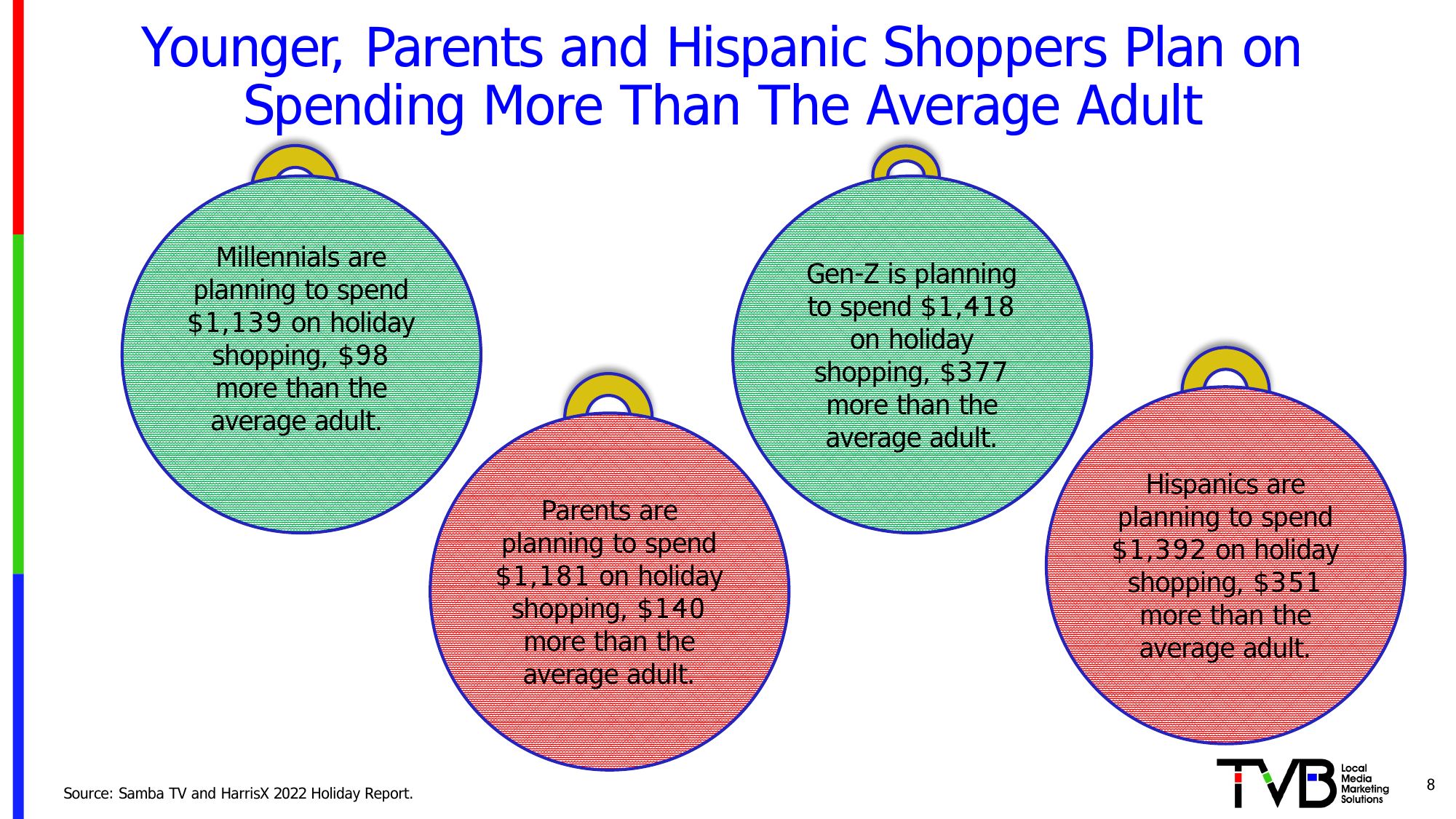

# Younger, Parents and Hispanic Shoppers Plan on Spending More Than The Average Adult

Millennials are planning to spend $1,139 on holiday shopping, $98 more than the average adult.

Gen-Z is planning to spend $1,418 on holiday shopping, $377 more than the average adult.

Hispanics are planning to spend $1,392 on holiday shopping, $351 more than the average adult.
Parents are planning to spend $1,181 on holiday shopping, $140 more than the average adult.
8
Source: Samba TV and HarrisX 2022 Holiday Report.